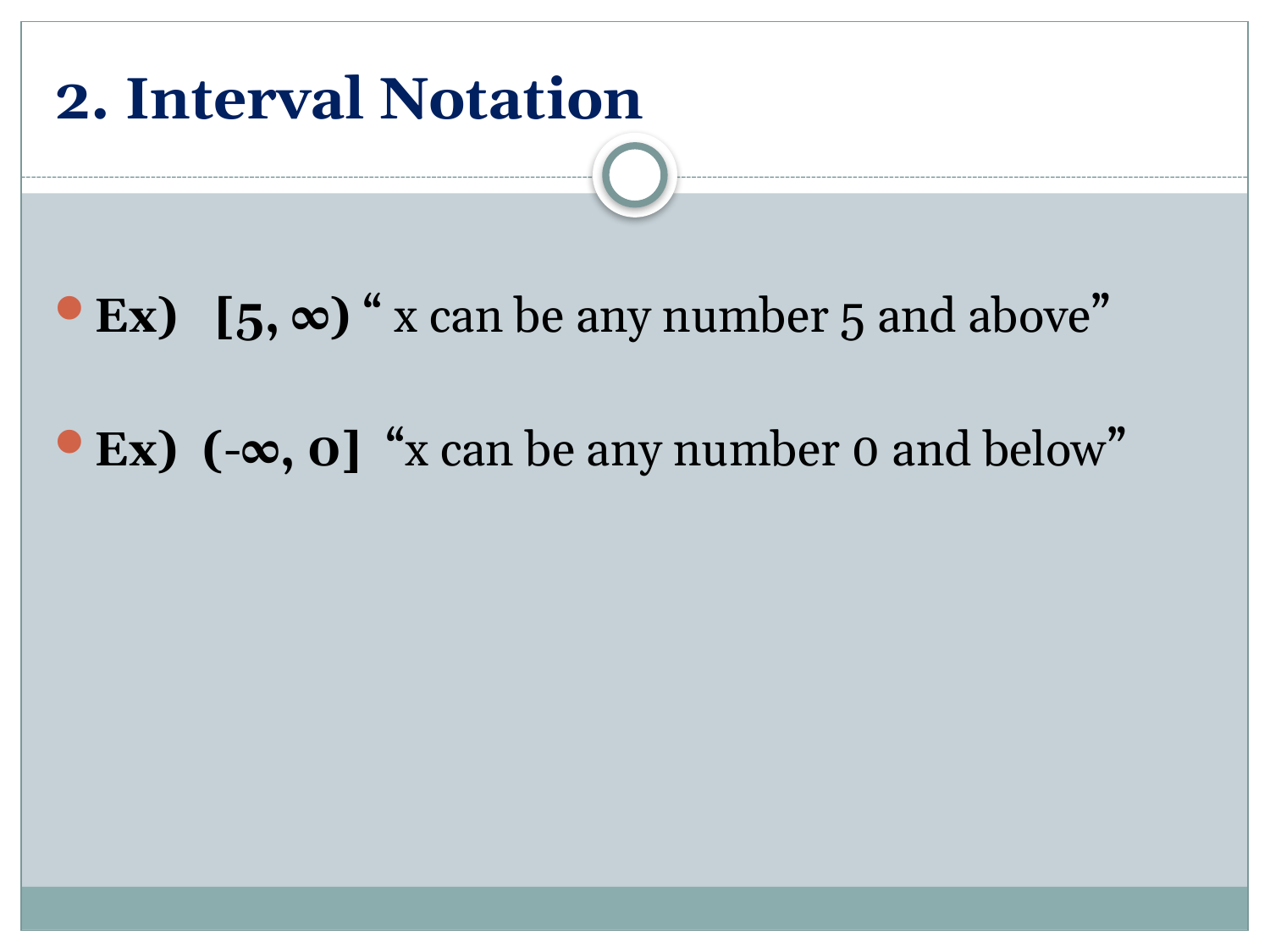

# 2. Interval Notation

Ex)   [5, ∞) “ x can be any number 5 and above”

Ex)  (-∞, 0]  “x can be any number 0 and below”